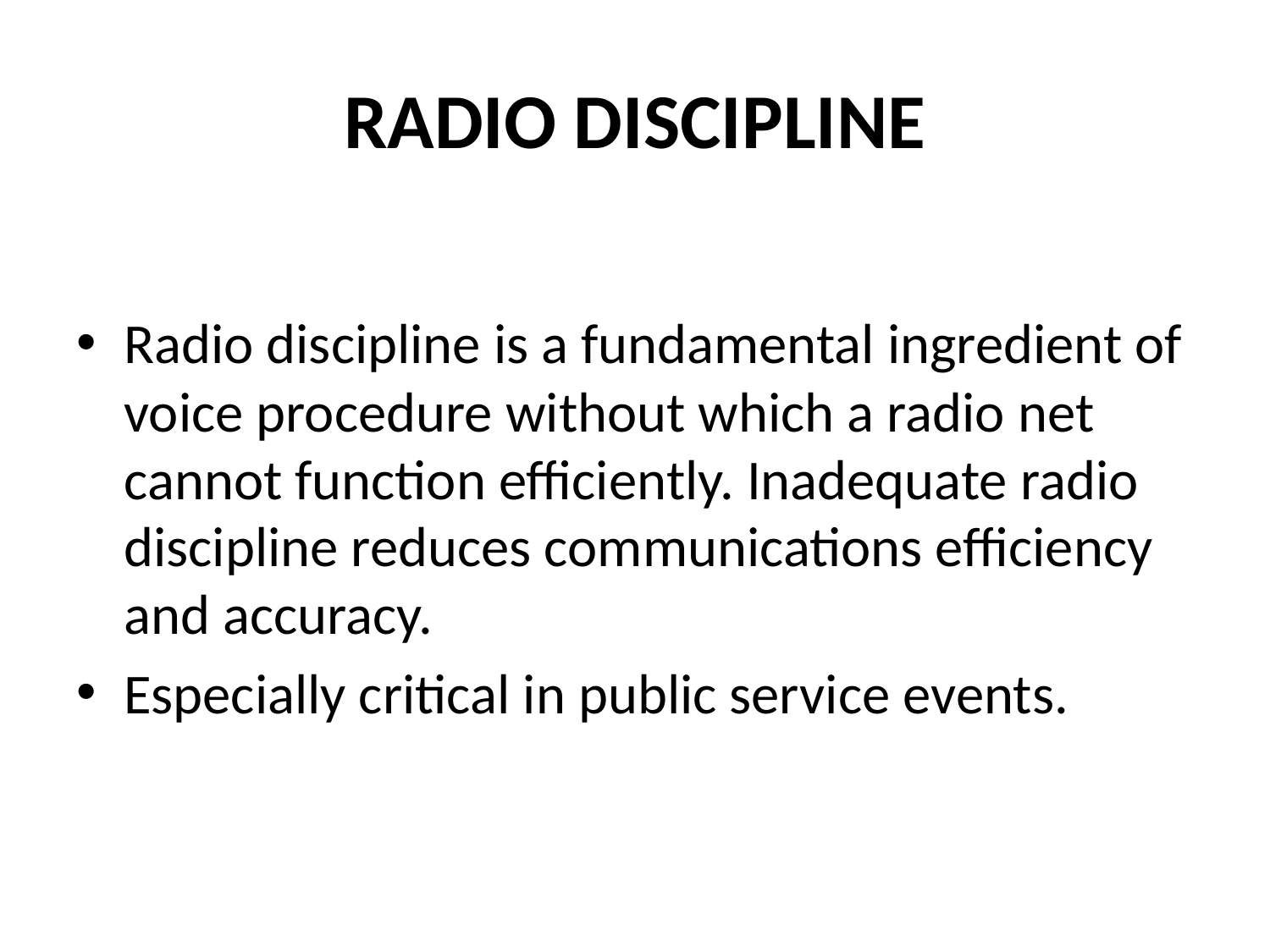

# RADIO DISCIPLINE

Radio discipline is a fundamental ingredient of voice procedure without which a radio net cannot function efficiently. Inadequate radio discipline reduces communications efficiency and accuracy.
Especially critical in public service events.